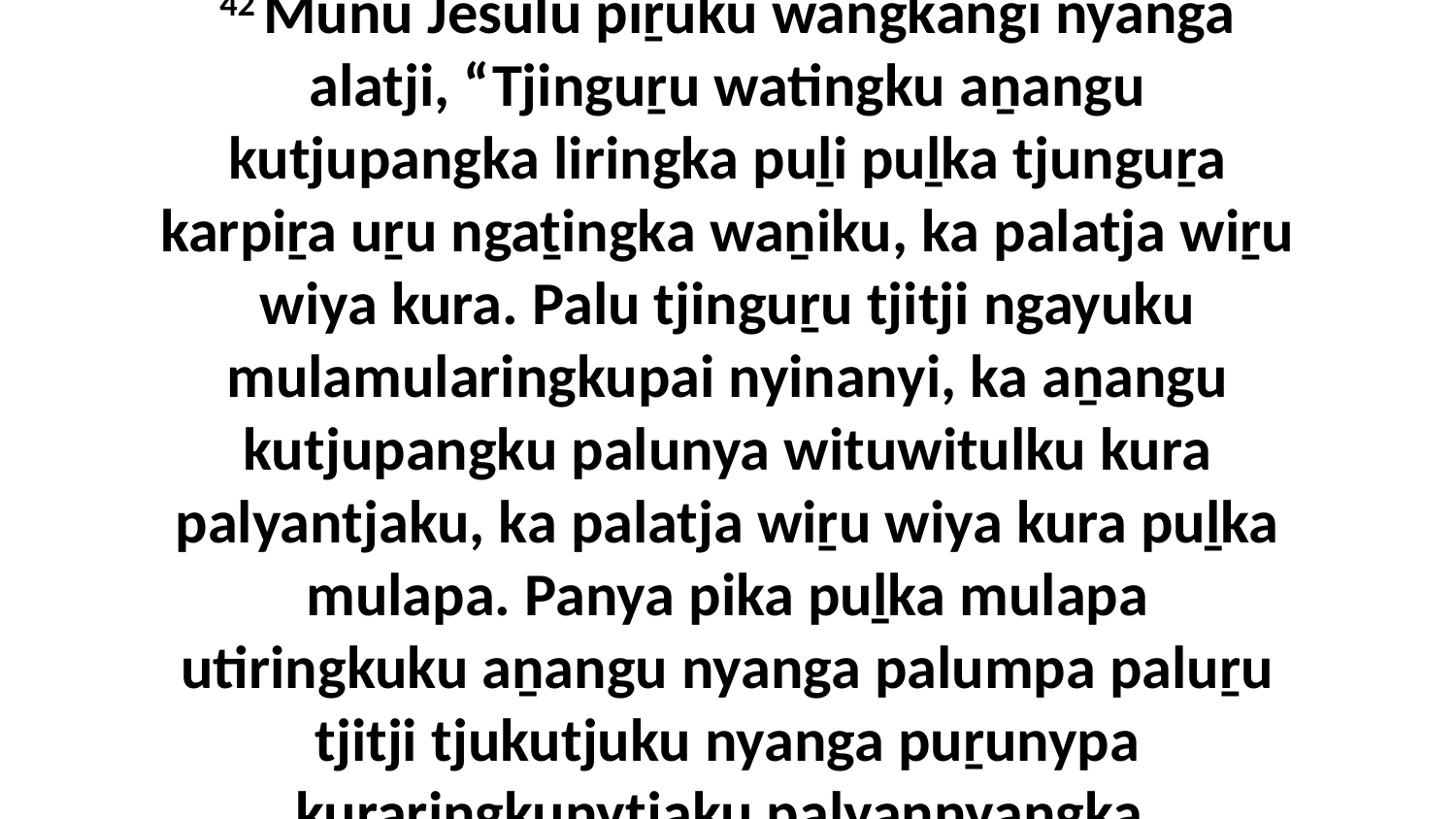

42 Munu Jesulu piṟuku wangkangi nyanga alatji, “Tjinguṟu watingku aṉangu kutjupangka liringka puḻi puḻka tjunguṟa karpiṟa uṟu ngaṯingka waṉiku, ka palatja wiṟu wiya kura. Palu tjinguṟu tjitji ngayuku mulamularingkupai nyinanyi, ka aṉangu kutjupangku palunya wituwitulku kura palyantjaku, ka palatja wiṟu wiya kura puḻka mulapa. Panya pika puḻka mulapa utiringkuku aṉangu nyanga palumpa paluṟu tjitji tjukutjuku nyanga puṟunypa kuraringkunytjaku palyannyangka.